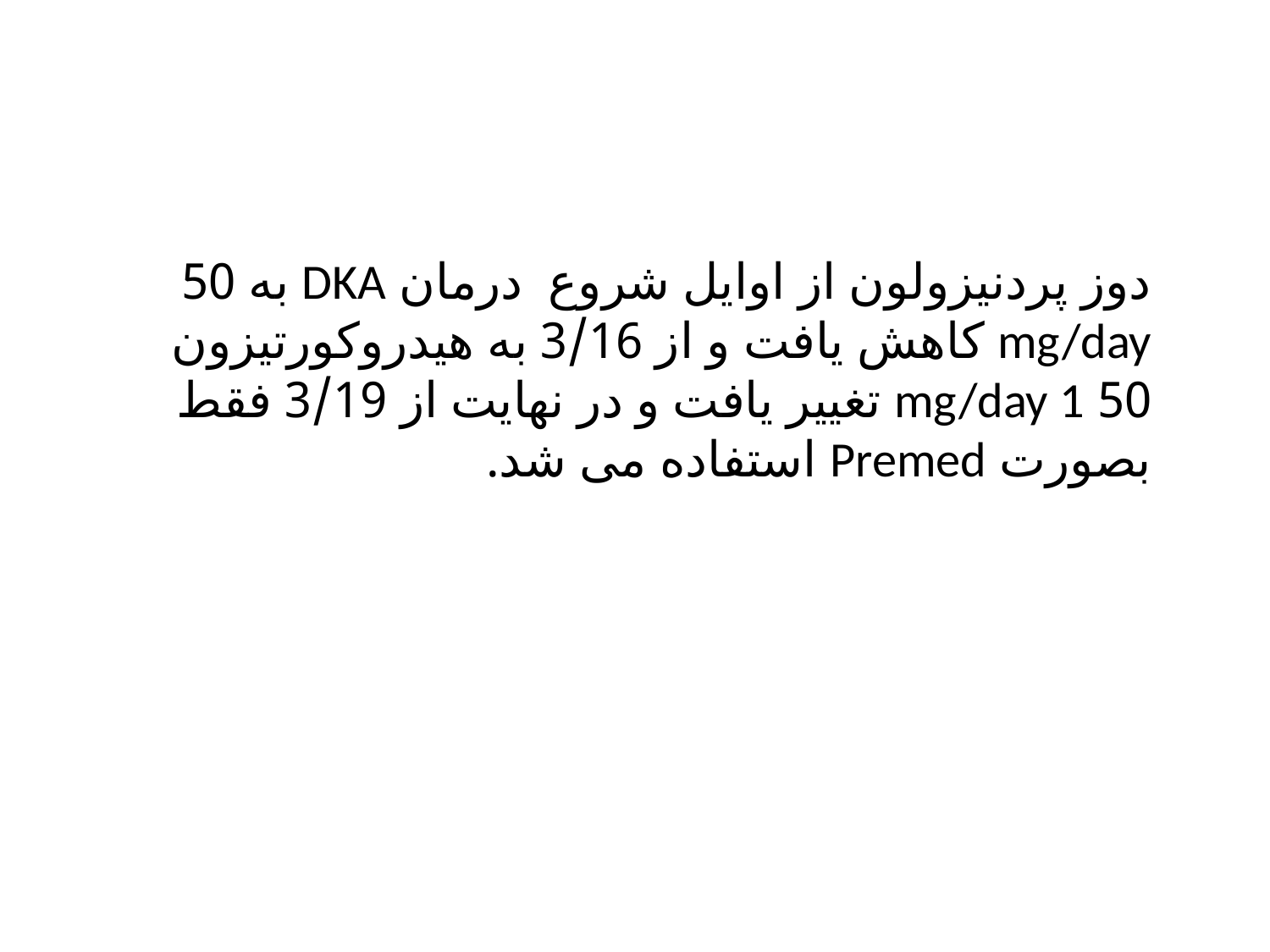

دوز پردنیزولون از اوایل شروع  درمان DKA به 50 mg/day کاهش یافت و از 3/16 به هیدروکورتیزون 50 mg/day 1 تغییر یافت و در نهایت از 3/19 فقط بصورت Premed استفاده می شد.